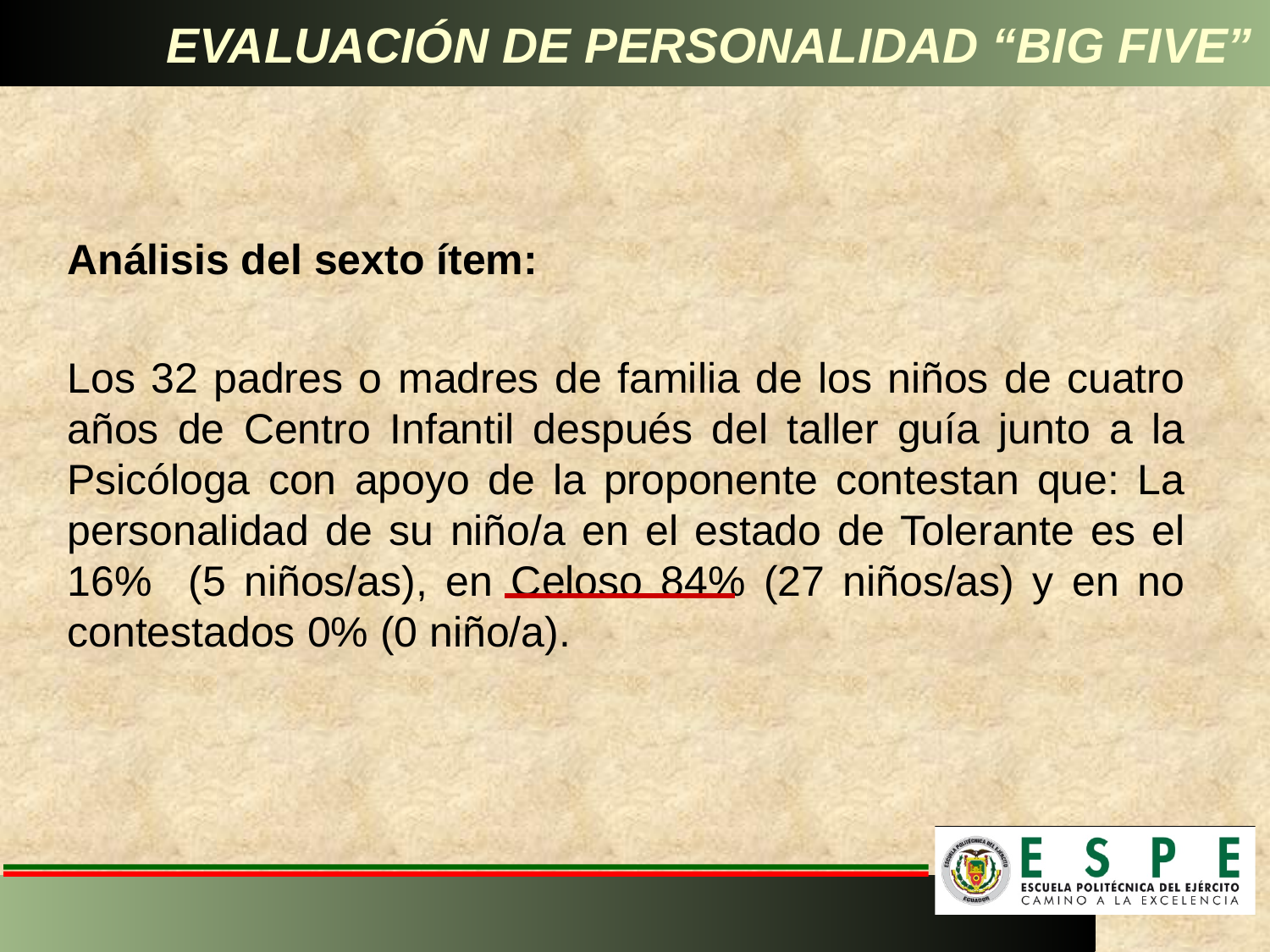

# EVALUACIÓN DE PERSONALIDAD “BIG FIVE”
Análisis del sexto ítem:

Los 32 padres o madres de familia de los niños de cuatro años de Centro Infantil después del taller guía junto a la Psicóloga con apoyo de la proponente contestan que: La personalidad de su niño/a en el estado de Tolerante es el 16%  (5 niños/as), en Celoso 84% (27 niños/as) y en no contestados 0% (0 niño/a).